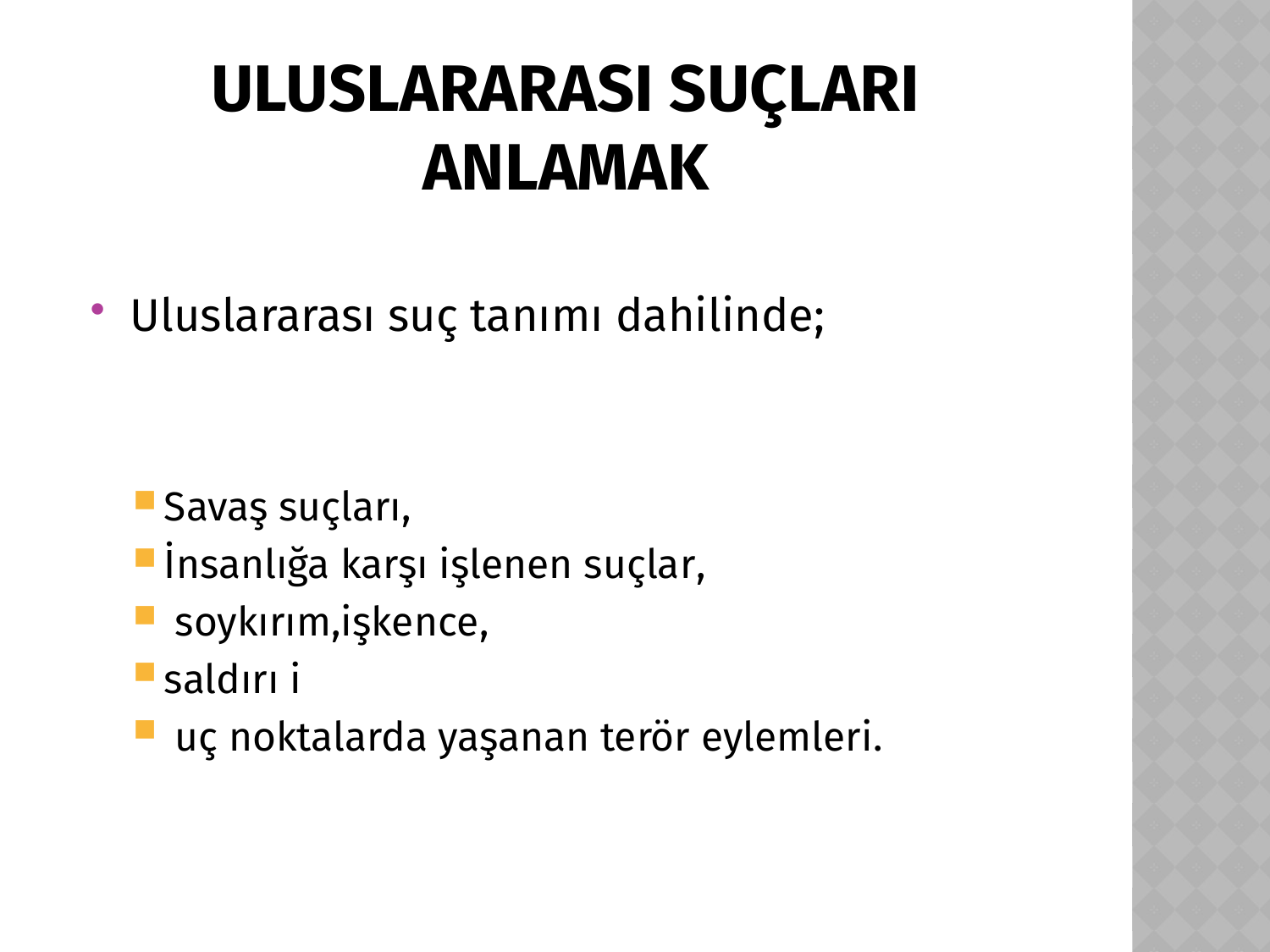

# ULUSLARARASI SUÇLARI ANLAMAK
Uluslararası suç tanımı dahilinde;

Savaş suçları,
İnsanlığa karşı işlenen suçlar,
 soykırım,işkence,
saldırı i
 uç noktalarda yaşanan terör eylemleri.